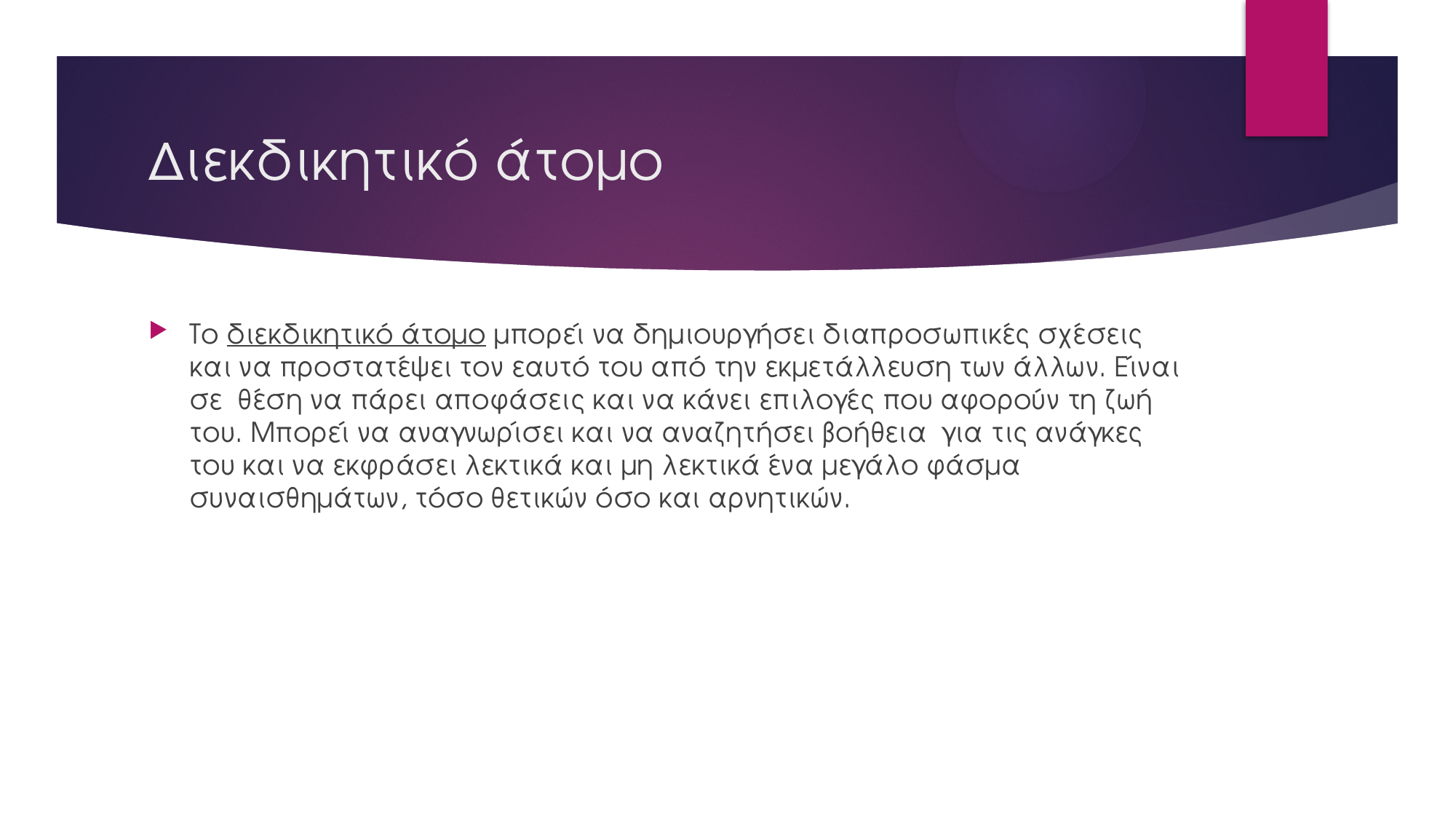

# Διεκδικητικό άτομο
Το διεκδικητικό άτομο μπορεί να δημιουργήσει διαπροσωπικές σχέσεις και να προστατέψει τον εαυτό του από την εκμετάλλευση των άλλων. Είναι σε  θέση να πάρει αποφάσεις και να κάνει επιλογές που αφορούν τη ζωή του. Μπορεί να αναγνωρίσει και να αναζητήσει βοήθεια  για τις ανάγκες του και να εκφράσει λεκτικά και μη λεκτικά ένα μεγάλο φάσμα συναισθημάτων, τόσο θετικών όσο και αρνητικών.